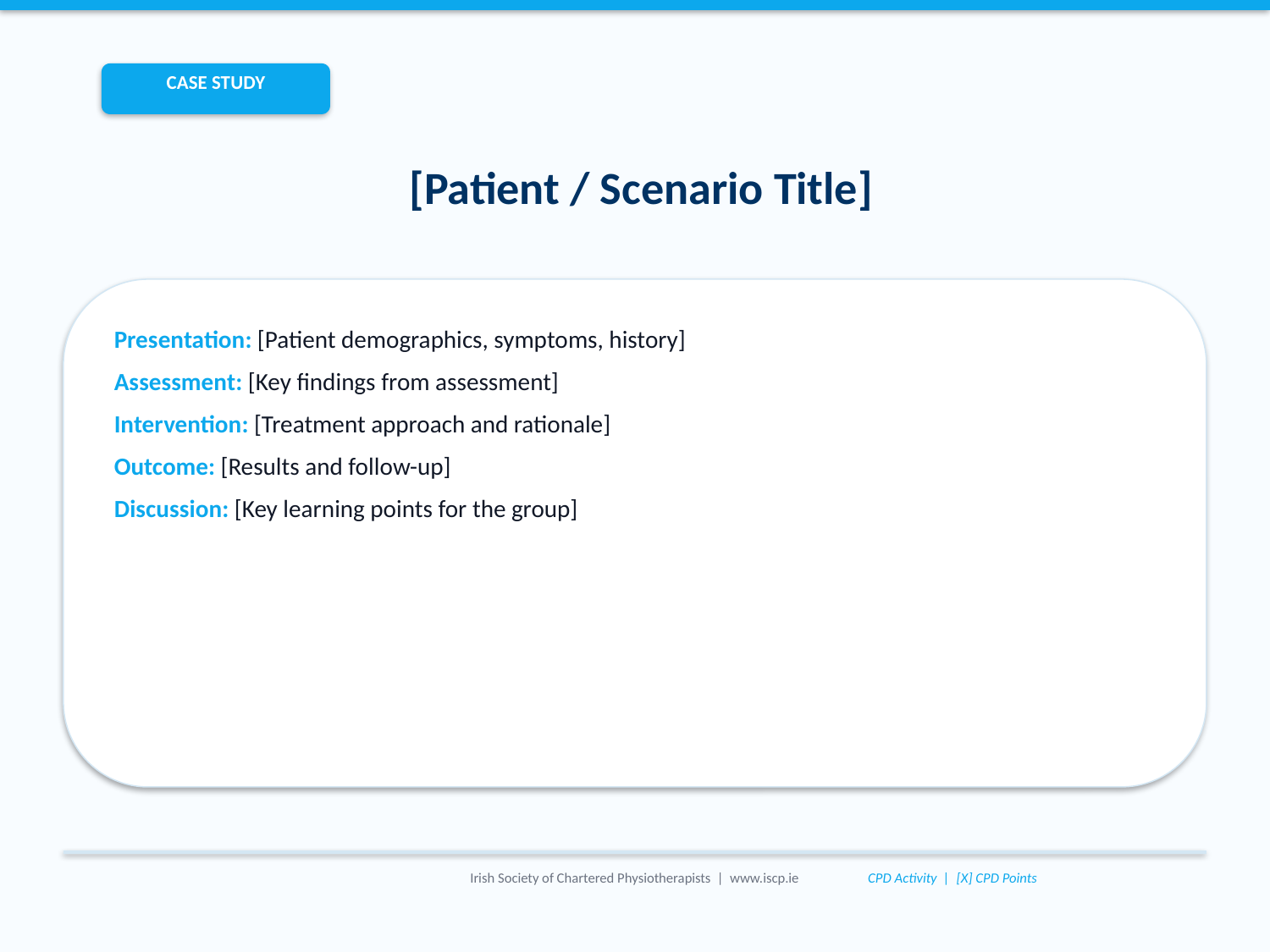

CASE STUDY
[Patient / Scenario Title]

Presentation: [Patient demographics, symptoms, history]

Assessment: [Key findings from assessment]

Intervention: [Treatment approach and rationale]

Outcome: [Results and follow-up]

Discussion: [Key learning points for the group]

Irish Society of Chartered Physiotherapists  |  www.iscp.ie
CPD Activity  |  [X] CPD Points